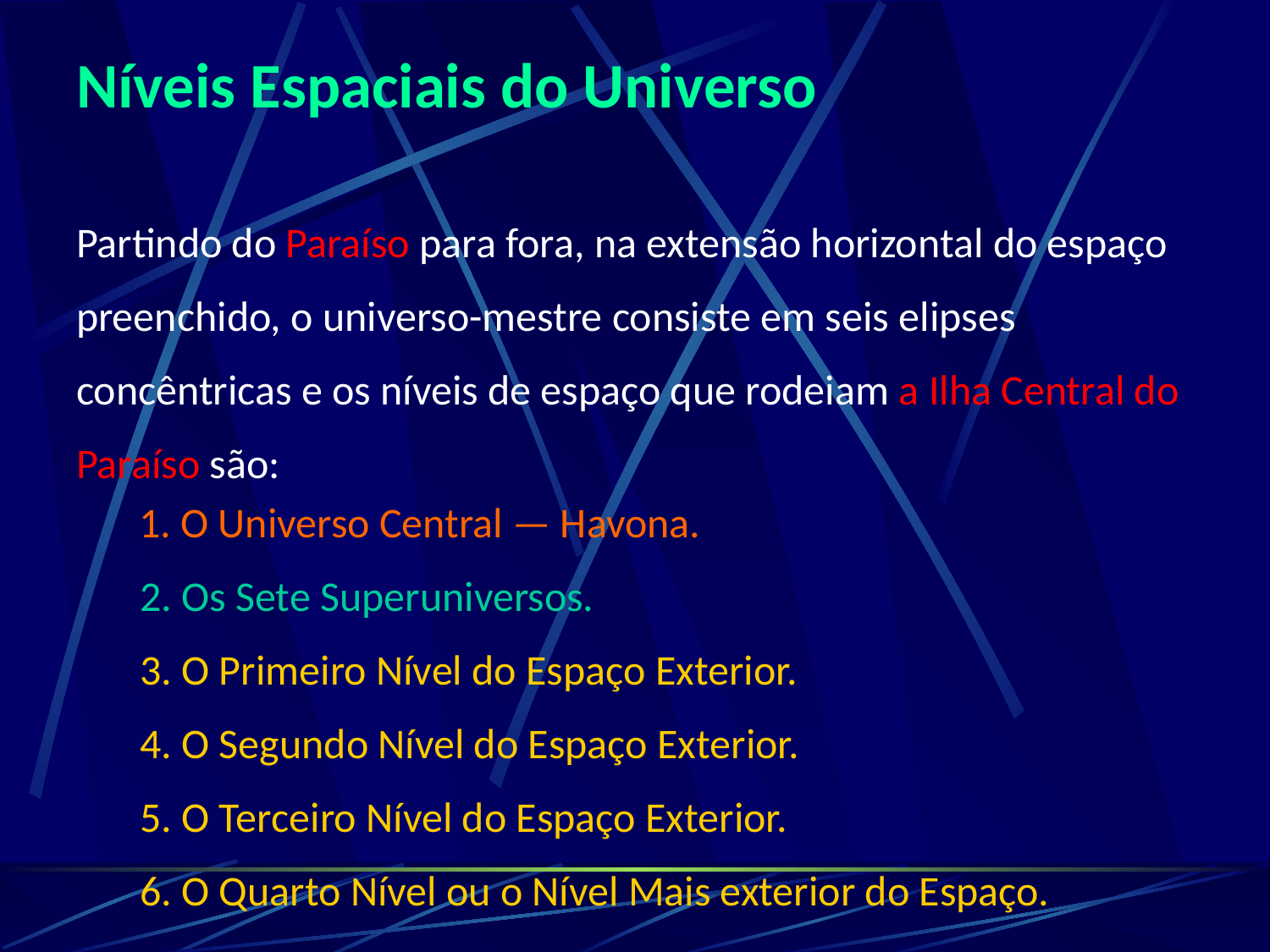

Níveis Espaciais do Universo
Partindo do Paraíso para fora, na extensão horizontal do espaço preenchido, o universo-mestre consiste em seis elipses concêntricas e os níveis de espaço que rodeiam a Ilha Central do Paraíso são:

1. O Universo Central — Havona.
2. Os Sete Superuniversos.
3. O Primeiro Nível do Espaço Exterior.
4. O Segundo Nível do Espaço Exterior.
5. O Terceiro Nível do Espaço Exterior.
6. O Quarto Nível ou o Nível Mais exterior do Espaço.